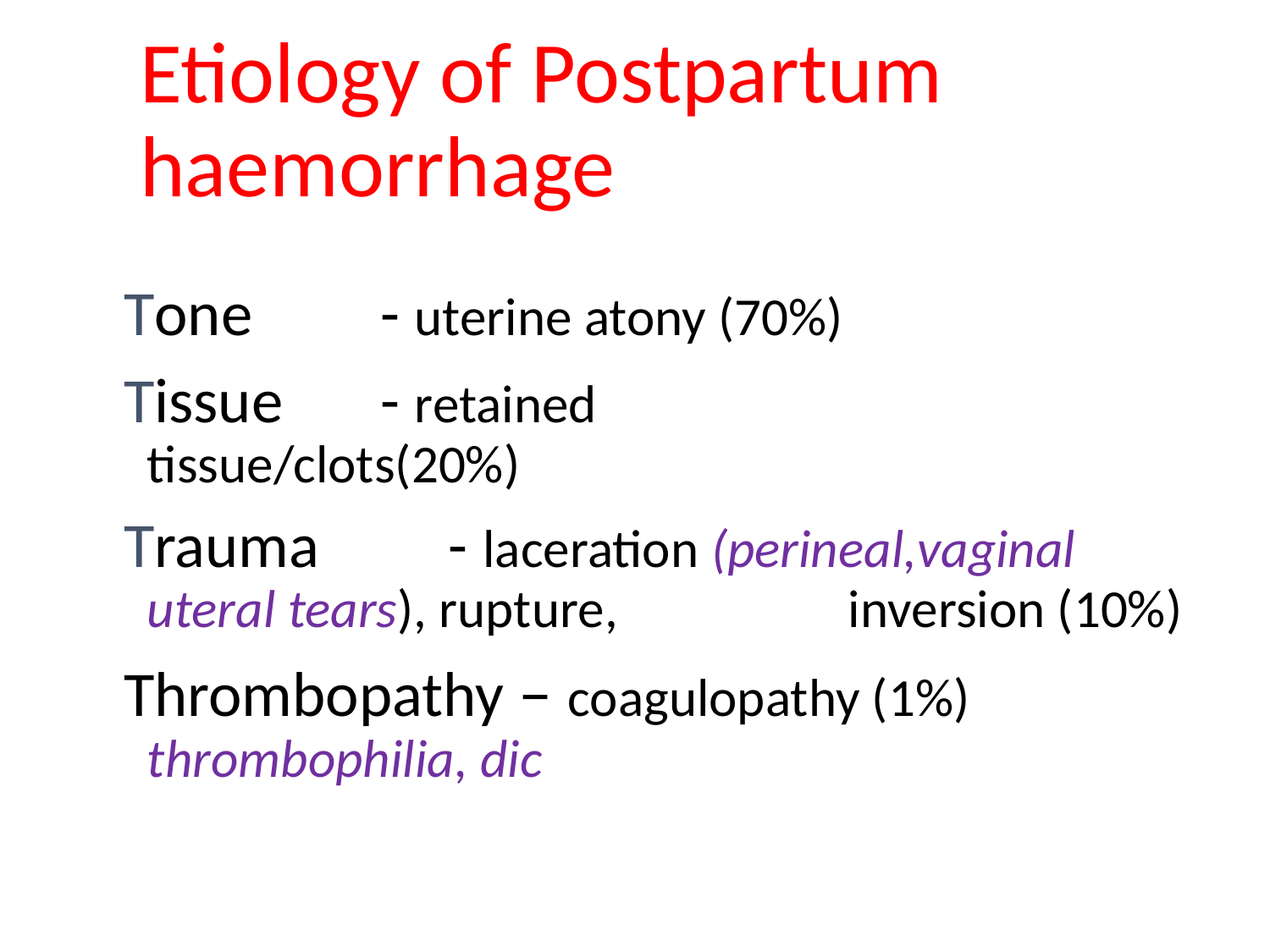

# Etiology of Postpartum haemorrhage
Tone		  	- uterine atony (70%)
Tissue		- retained 						  		 		tissue/clots(20%)
Trauma         - laceration (perineal,vaginal uteral tears), rupture, 				   			inversion (10%)
Thrombopathy – coagulopathy (1%) thrombophilia, dic